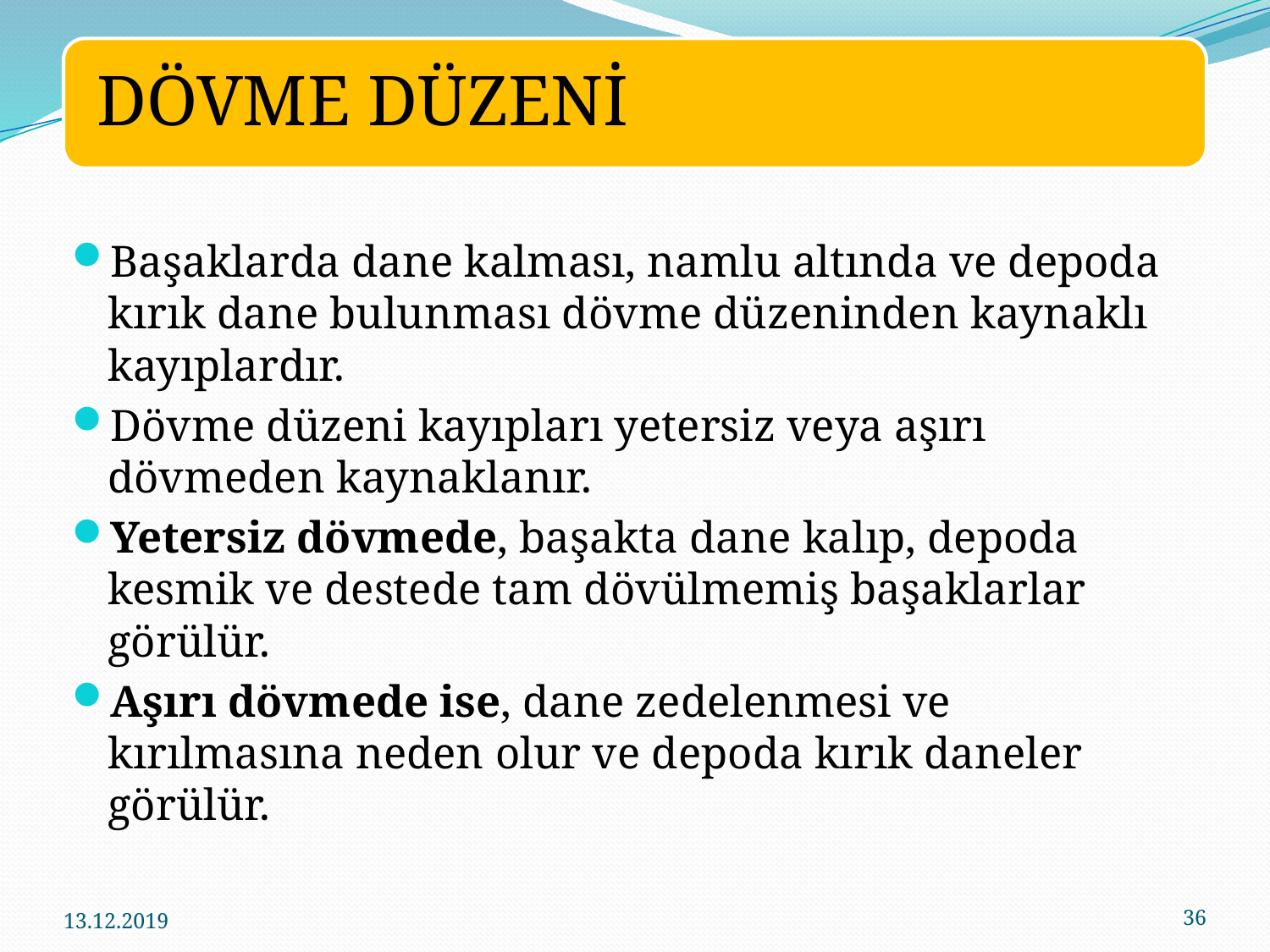

DÖVME DÜZENİ
Başaklarda dane kalması, namlu altında ve depoda kırık dane bulunması dövme düzeninden kaynaklı kayıplardır.
Dövme düzeni kayıpları yetersiz veya aşırı dövmeden kaynaklanır.
Yetersiz dövmede, başakta dane kalıp, depoda kesmik ve destede tam dövülmemiş başaklarlar görülür.
Aşırı dövmede ise, dane zedelenmesi ve kırılmasına neden olur ve depoda kırık daneler görülür.
13.12.2019
36